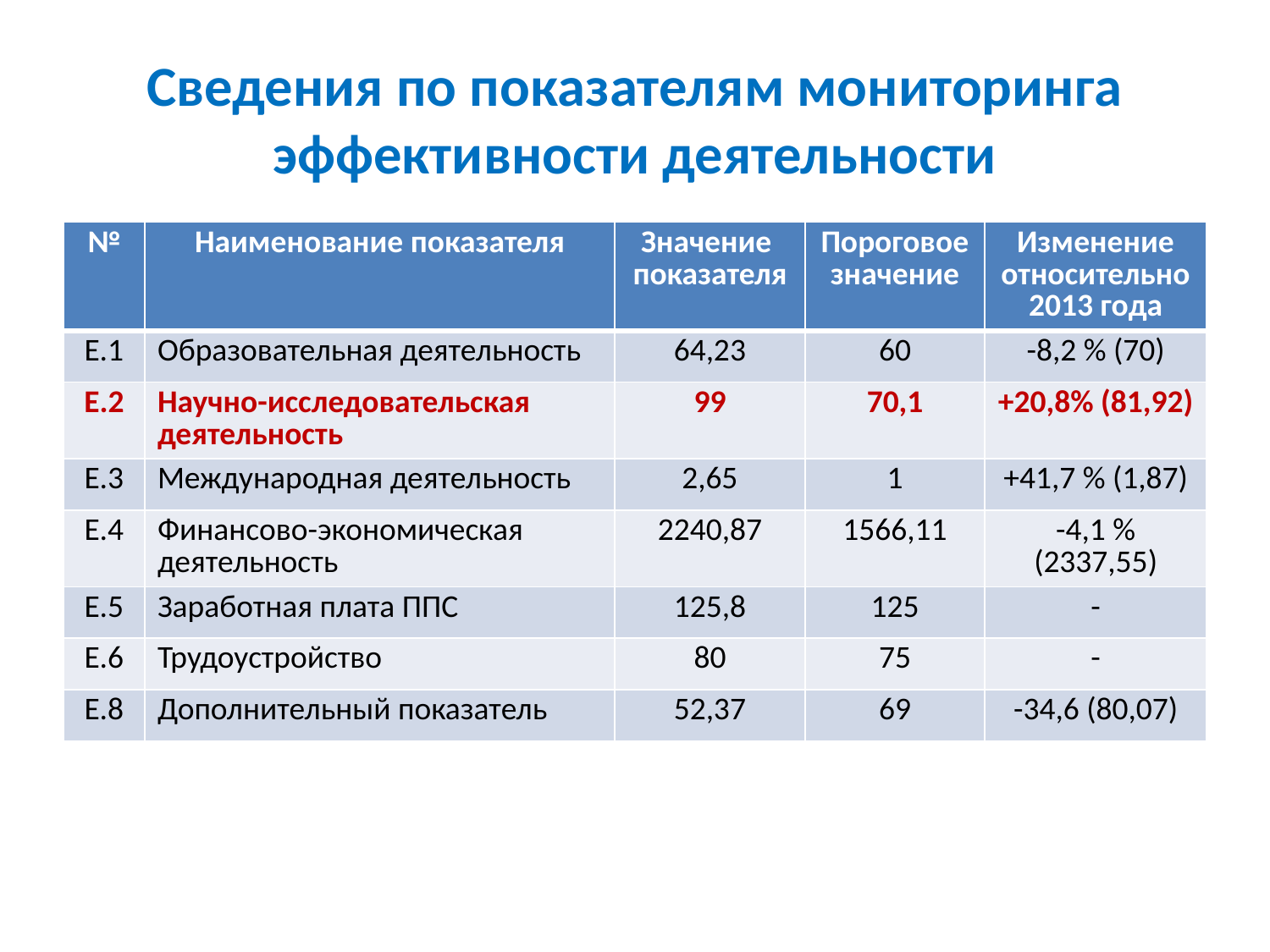

# Сведения по показателям мониторинга эффективности деятельности
| № | Наименование показателя | Значение показателя | Пороговое значение | Изменение относительно 2013 года |
| --- | --- | --- | --- | --- |
| Е.1 | Образовательная деятельность | 64,23 | 60 | -8,2 % (70) |
| Е.2 | Научно-исследовательская деятельность | 99 | 70,1 | +20,8% (81,92) |
| Е.3 | Международная деятельность | 2,65 | 1 | +41,7 % (1,87) |
| Е.4 | Финансово-экономическая деятельность | 2240,87 | 1566,11 | -4,1 % (2337,55) |
| Е.5 | Заработная плата ППС | 125,8 | 125 | - |
| Е.6 | Трудоустройство | 80 | 75 | - |
| Е.8 | Дополнительный показатель | 52,37 | 69 | -34,6 (80,07) |